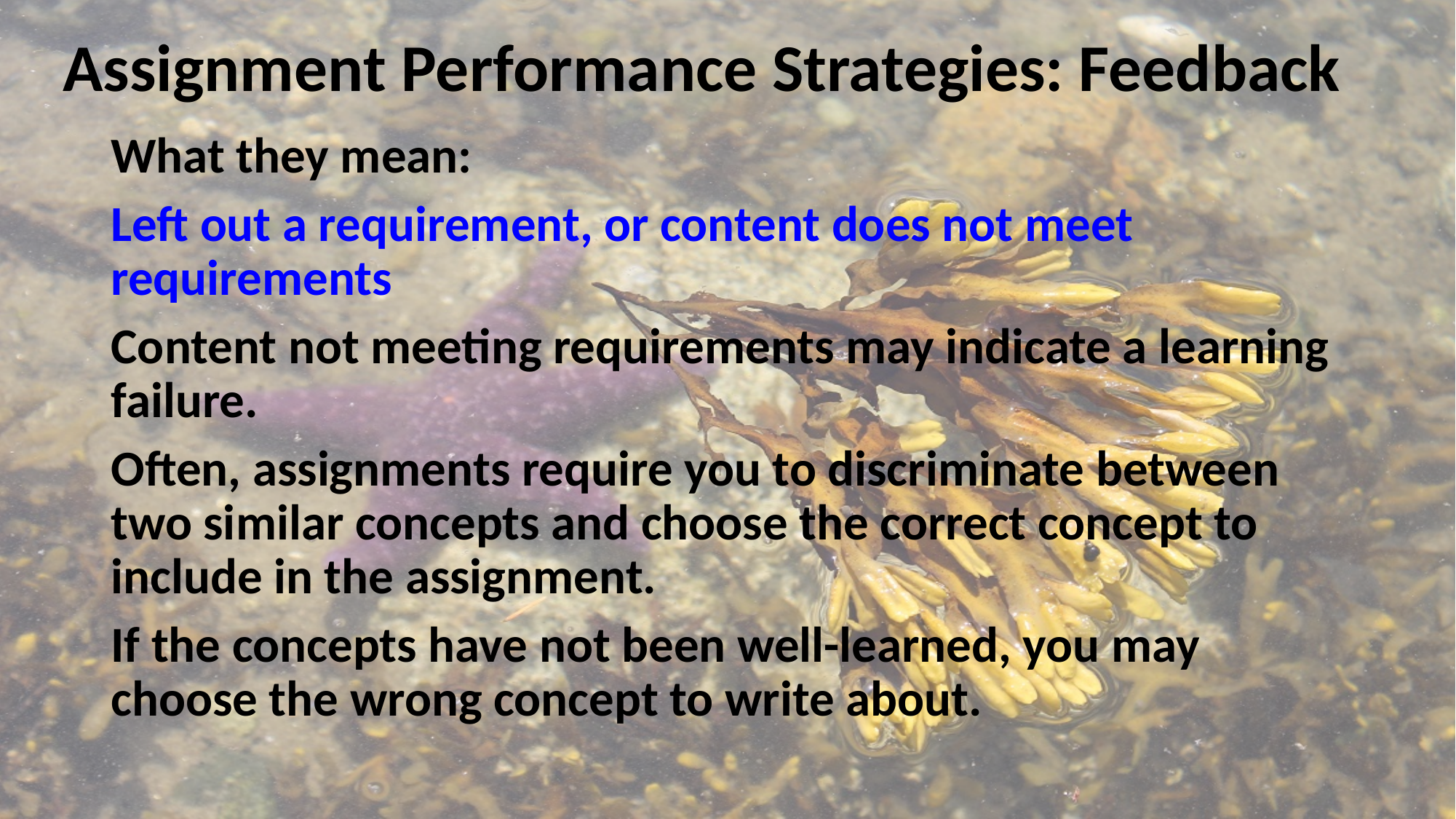

# Assignment Performance Strategies: Feedback
What they mean:
Left out a requirement, or content does not meet requirements
Content not meeting requirements may indicate a learning failure.
Often, assignments require you to discriminate between two similar concepts and choose the correct concept to include in the assignment.
If the concepts have not been well-learned, you may choose the wrong concept to write about.